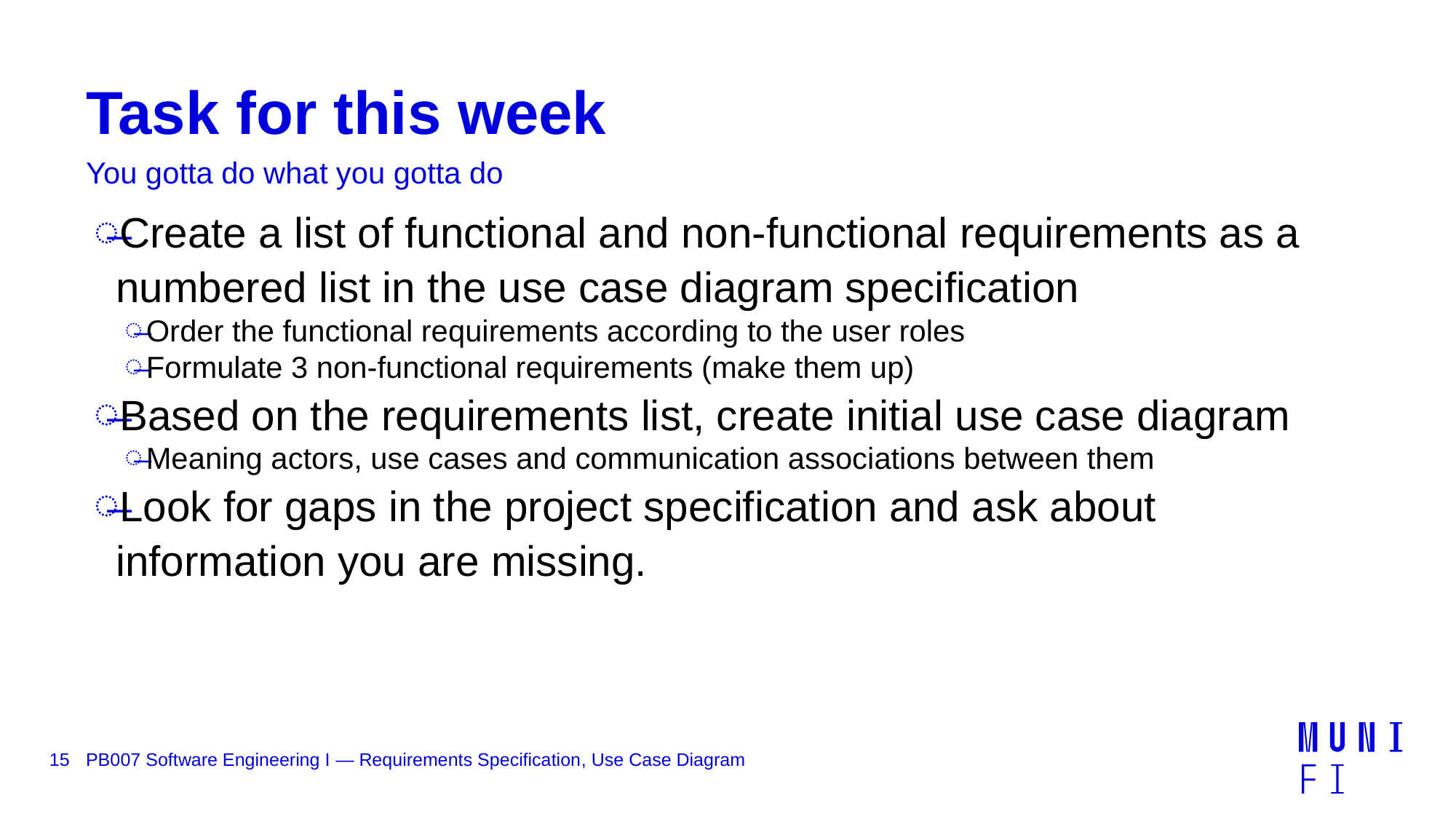

# Task for this week
You gotta do what you gotta do
Create a list of functional and non-functional requirements as a numbered list in the use case diagram specification
Order the functional requirements according to the user roles
Formulate 3 non-functional requirements (make them up)
Based on the requirements list, create initial use case diagram
Meaning actors, use cases and communication associations between them
Look for gaps in the project specification and ask about information you are missing.

15
PB007 Software Engineering I — Requirements Specification, Use Case Diagram